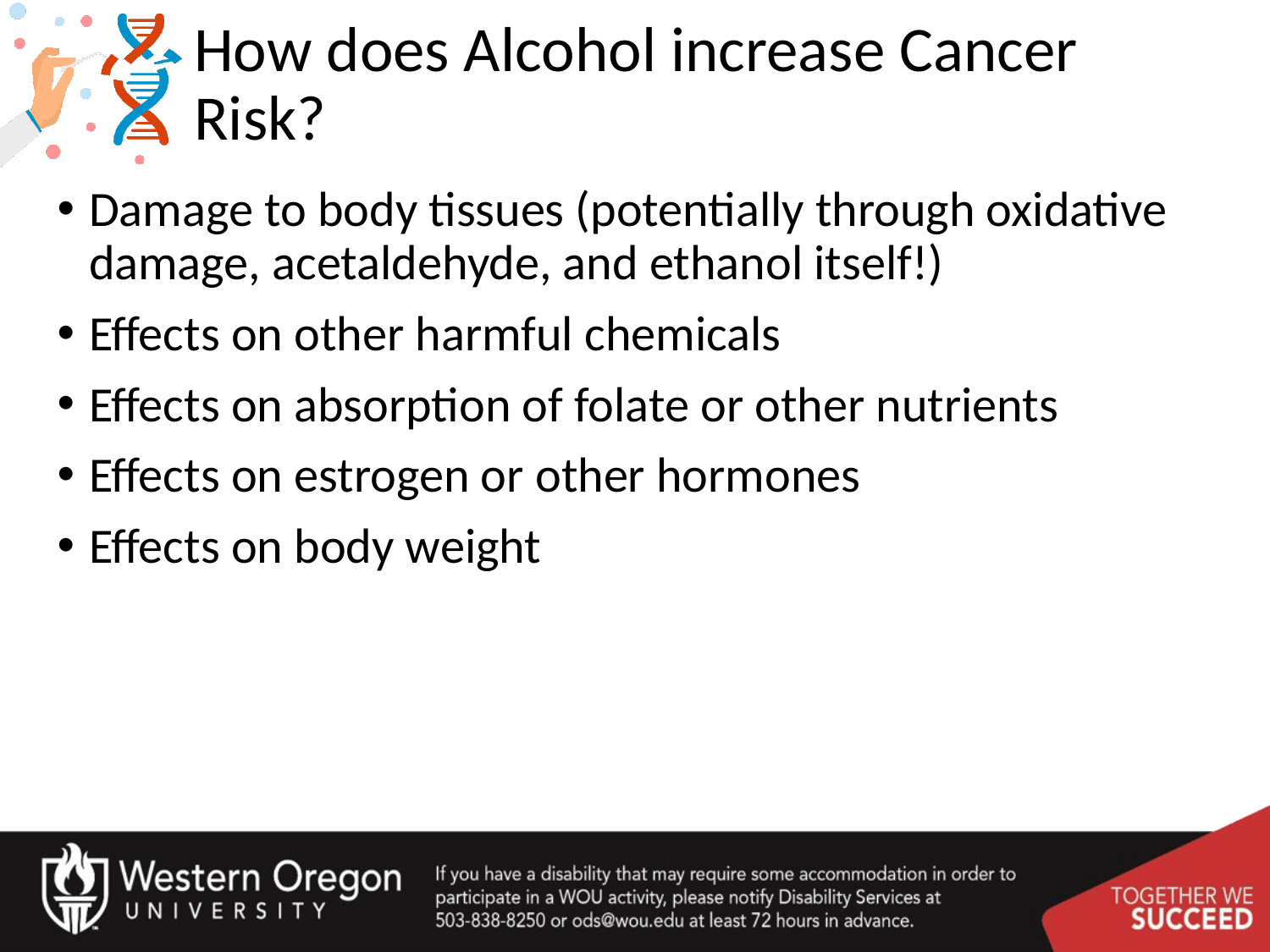

# How does Alcohol increase Cancer Risk?
Damage to body tissues (potentially through oxidative damage, acetaldehyde, and ethanol itself!)
Effects on other harmful chemicals
Effects on absorption of folate or other nutrients
Effects on estrogen or other hormones
Effects on body weight